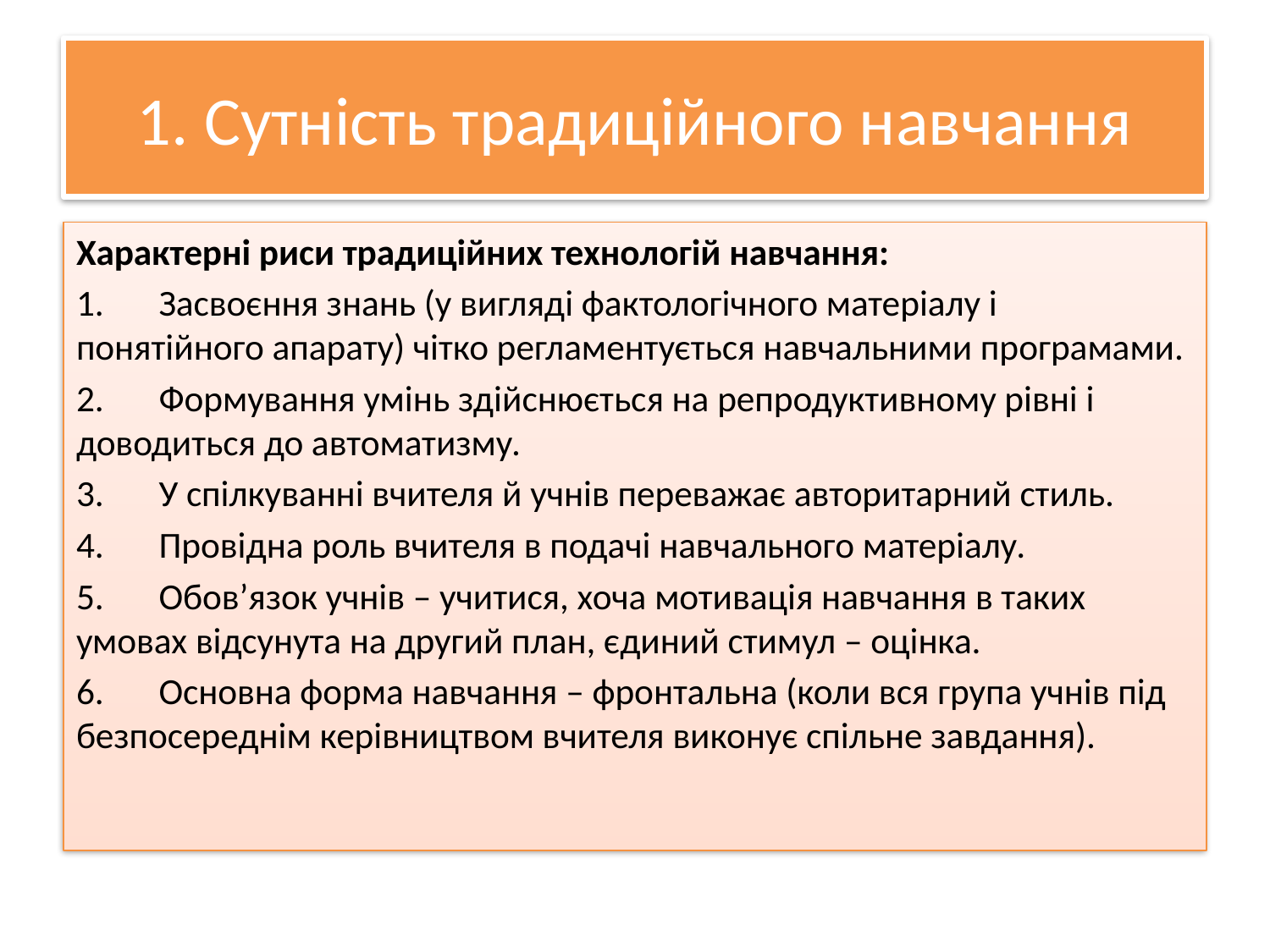

# 1. Сутність традиційного навчання
Характерні риси традиційних технологій навчання:
1.	Засвоєння знань (у вигляді фактологічного матеріалу і понятійного апарату) чітко регламентується навчальними програмами.
2.	Формування умінь здійснюється на репродуктивному рівні і доводиться до автоматизму.
3.	У спілкуванні вчителя й учнів переважає авторитарний стиль.
4.	Провідна роль вчителя в подачі навчального матеріалу.
5.	Обов’язок учнів – учитися, хоча мотивація навчання в таких умовах відсунута на другий план, єдиний стимул – оцінка.
6.	Основна форма навчання – фронтальна (коли вся група учнів під безпосереднім керівництвом вчителя виконує спільне завдання).